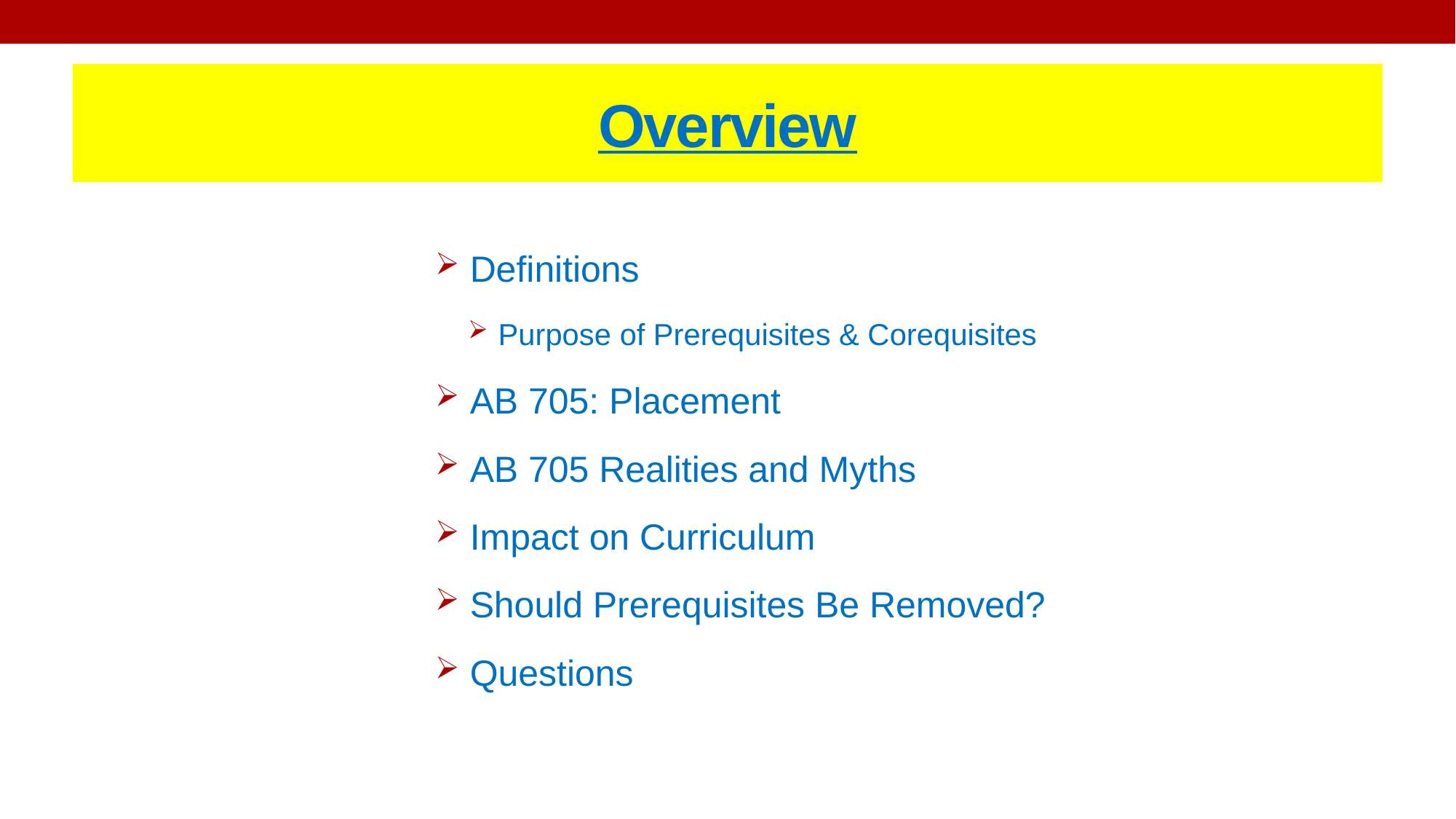

# Overview
 Definitions

 Purpose of Prerequisites & Corequisites

 AB 705: Placement

 AB 705 Realities and Myths

 Impact on Curriculum

 Should Prerequisites Be Removed?

 Questions